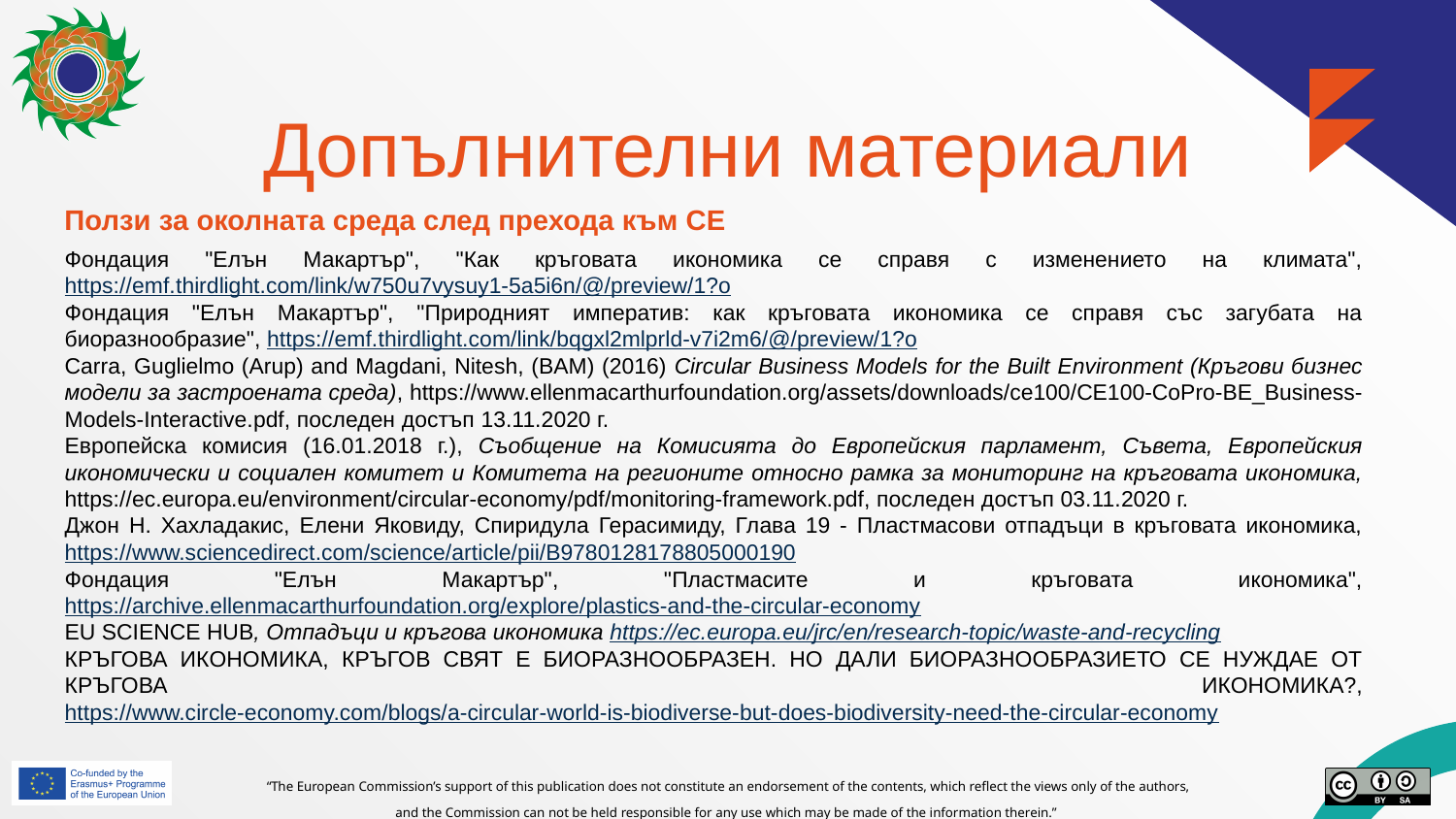

# Допълнителни материали
Ползи за околната среда след прехода към СЕ
Фондация "Елън Макартър", "Как кръговата икономика се справя с изменението на климата", https://emf.thirdlight.com/link/w750u7vysuy1-5a5i6n/@/preview/1?o
Фондация "Елън Макартър", "Природният императив: как кръговата икономика се справя със загубата на биоразнообразие", https://emf.thirdlight.com/link/bqgxl2mlprld-v7i2m6/@/preview/1?o
Carra, Guglielmo (Arup) and Magdani, Nitesh, (BAM) (2016) Circular Business Models for the Built Environment (Кръгови бизнес модели за застроената среда), https://www.ellenmacarthurfoundation.org/assets/downloads/ce100/CE100-CoPro-BE_Business-Models-Interactive.pdf, последен достъп 13.11.2020 г.
Европейска комисия (16.01.2018 г.), Съобщение на Комисията до Европейския парламент, Съвета, Европейския икономически и социален комитет и Комитета на регионите относно рамка за мониторинг на кръговата икономика, https://ec.europa.eu/environment/circular-economy/pdf/monitoring-framework.pdf, последен достъп 03.11.2020 г.
Джон Н. Хахладакис, Елени Яковиду, Спиридула Герасимиду, Глава 19 - Пластмасови отпадъци в кръговата икономика, https://www.sciencedirect.com/science/article/pii/B9780128178805000190
Фондация "Елън Макартър", "Пластмасите и кръговата икономика", https://archive.ellenmacarthurfoundation.org/explore/plastics-and-the-circular-economy
EU SCIENCE HUB, Отпадъци и кръгова икономика https://ec.europa.eu/jrc/en/research-topic/waste-and-recycling
КРЪГОВА ИКОНОМИКА, КРЪГОВ СВЯТ Е БИОРАЗНООБРАЗЕН. НО ДАЛИ БИОРАЗНООБРАЗИЕТО СЕ НУЖДАЕ ОТ КРЪГОВА ИКОНОМИКА?, https://www.circle-economy.com/blogs/a-circular-world-is-biodiverse-but-does-biodiversity-need-the-circular-economy